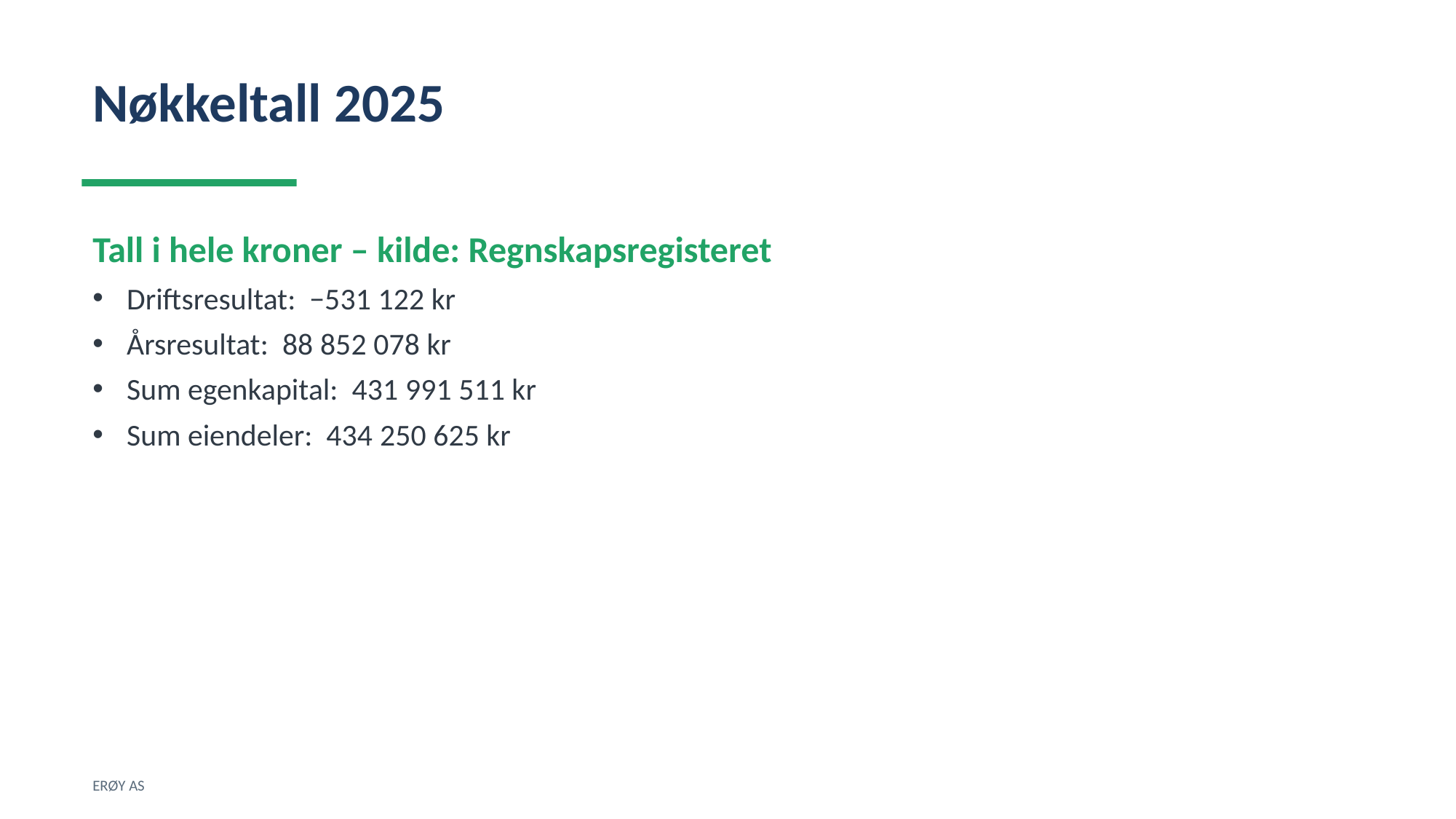

Nøkkeltall 2025

Tall i hele kroner – kilde: Regnskapsregisteret
Driftsresultat:  −531 122 kr
Årsresultat:  88 852 078 kr
Sum egenkapital:  431 991 511 kr
Sum eiendeler:  434 250 625 kr
ERØY AS